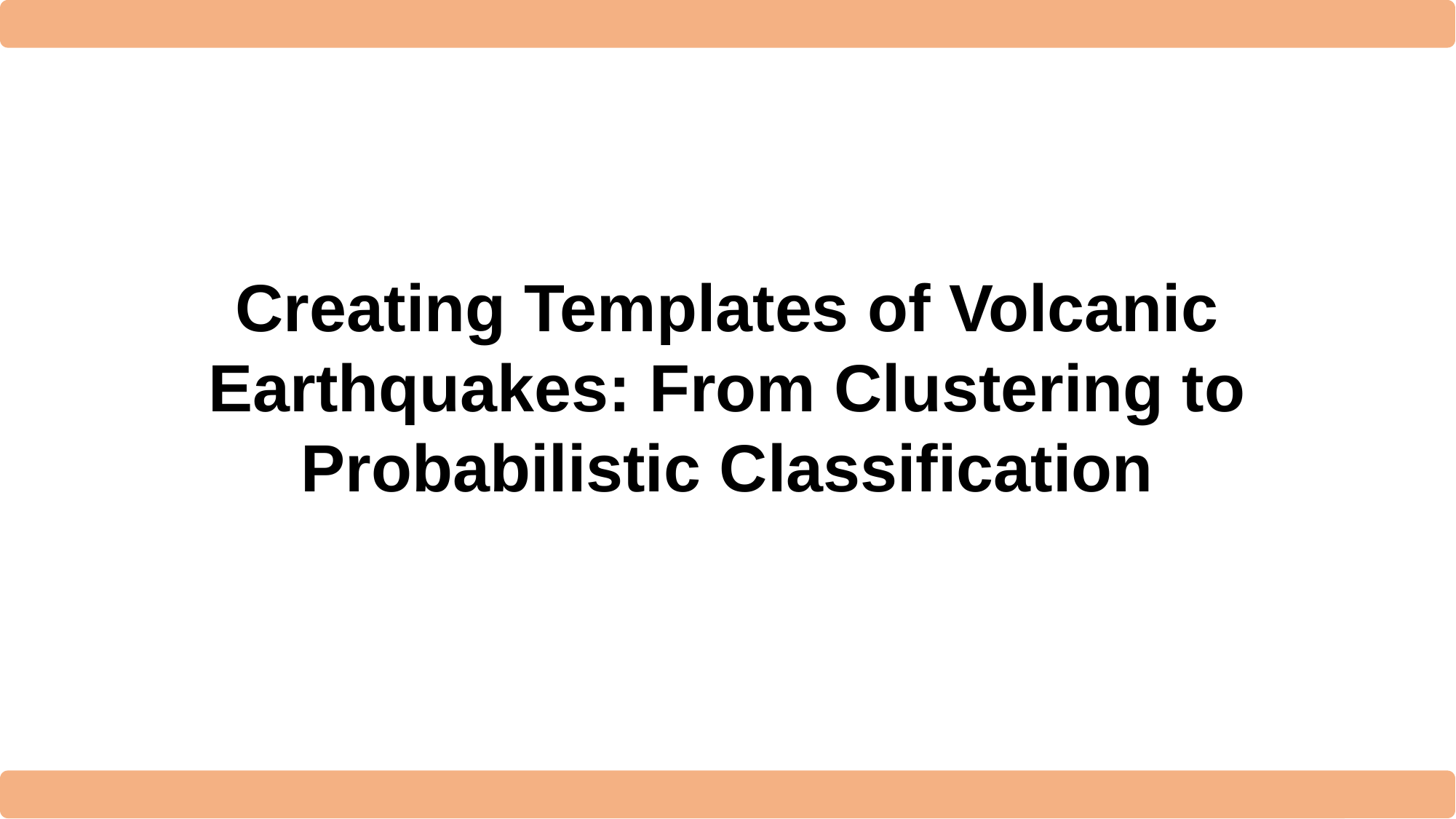

Creating Templates of Volcanic Earthquakes: From Clustering to Probabilistic Classification